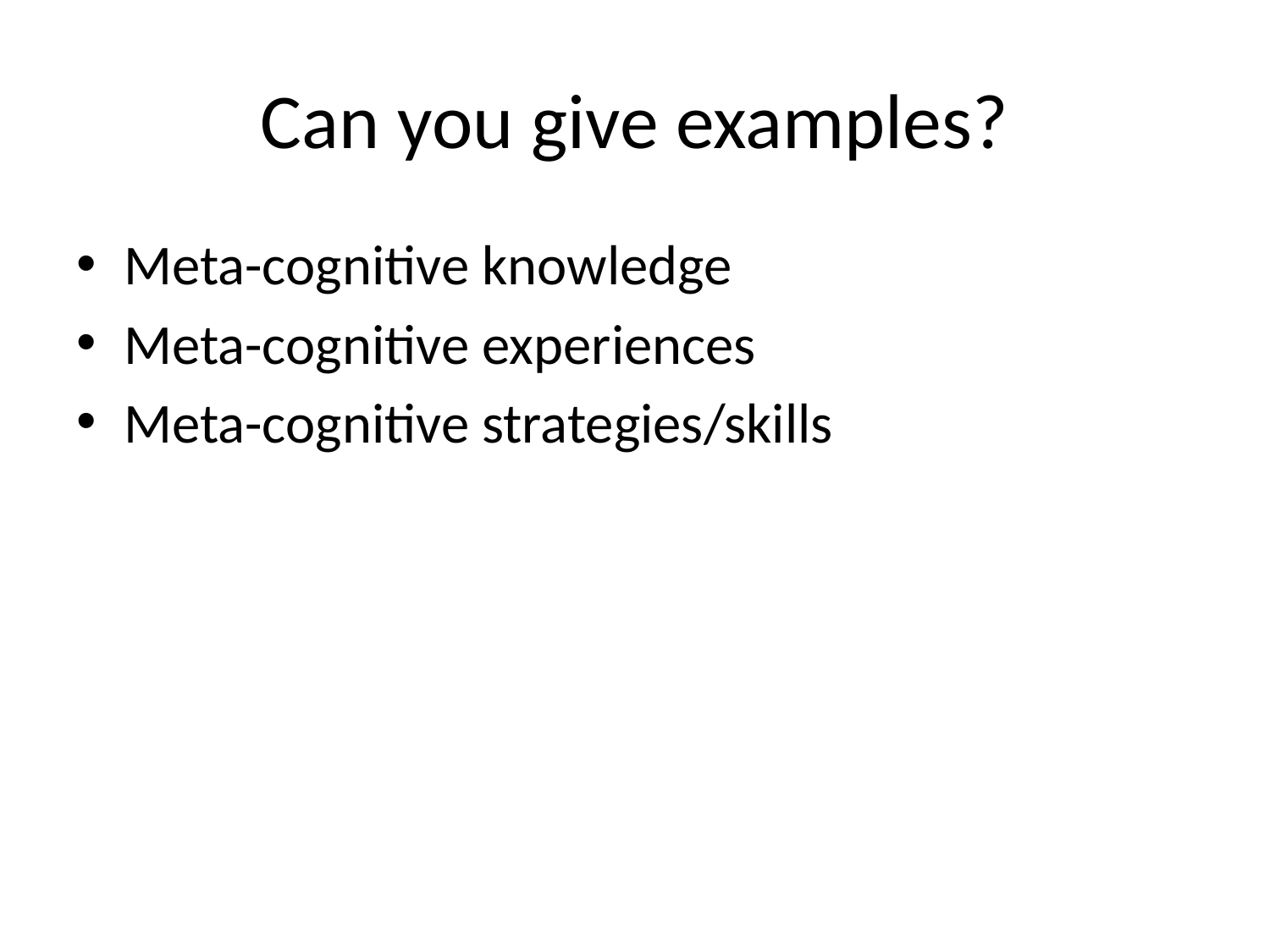

# Can you give examples?
Meta-cognitive knowledge
Meta-cognitive experiences
Meta-cognitive strategies/skills